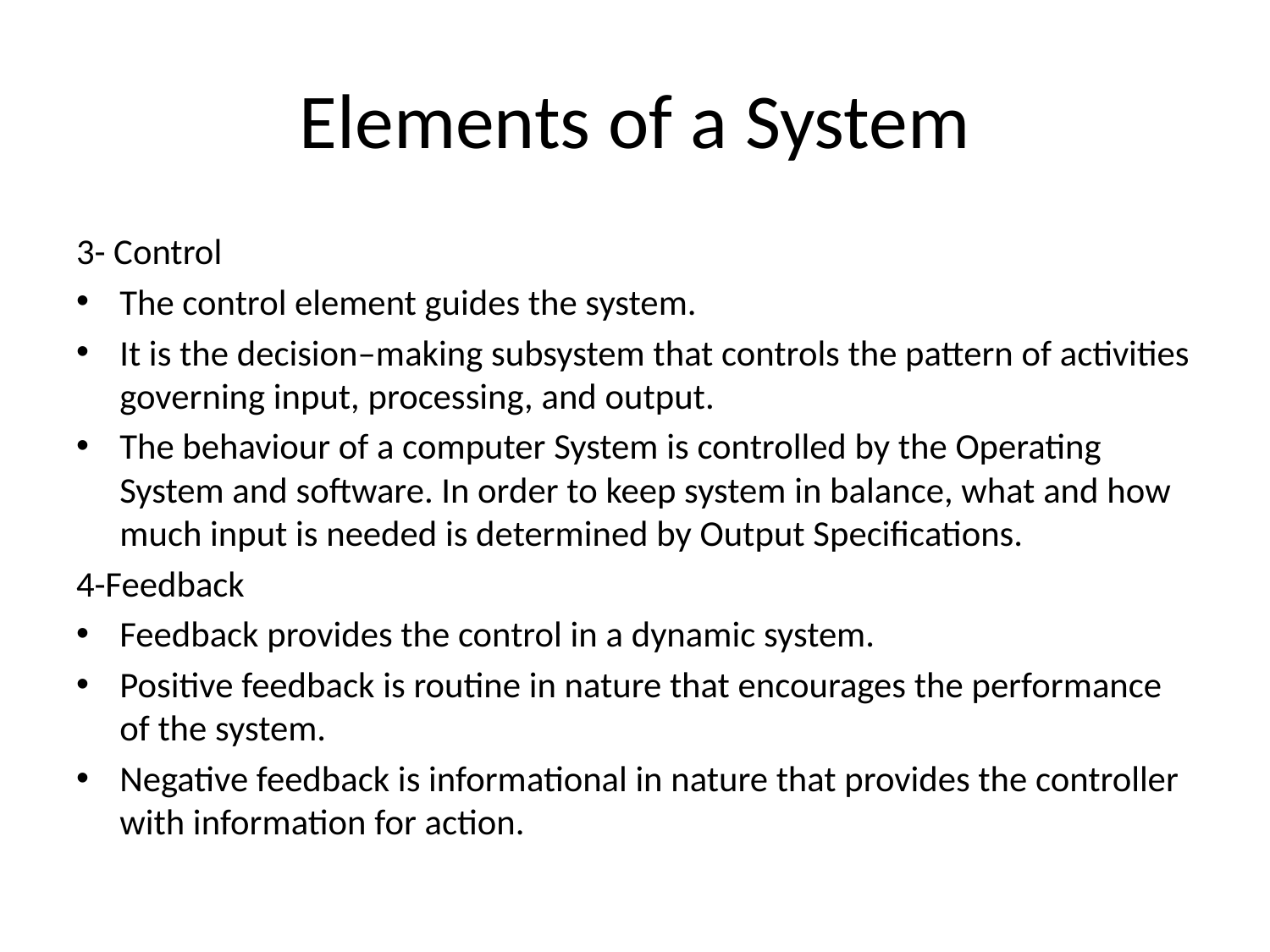

# Elements of a System
3- Control
The control element guides the system.
It is the decision–making subsystem that controls the pattern of activities governing input, processing, and output.
The behaviour of a computer System is controlled by the Operating System and software. In order to keep system in balance, what and how much input is needed is determined by Output Specifications.
4-Feedback
Feedback provides the control in a dynamic system.
Positive feedback is routine in nature that encourages the performance of the system.
Negative feedback is informational in nature that provides the controller with information for action.